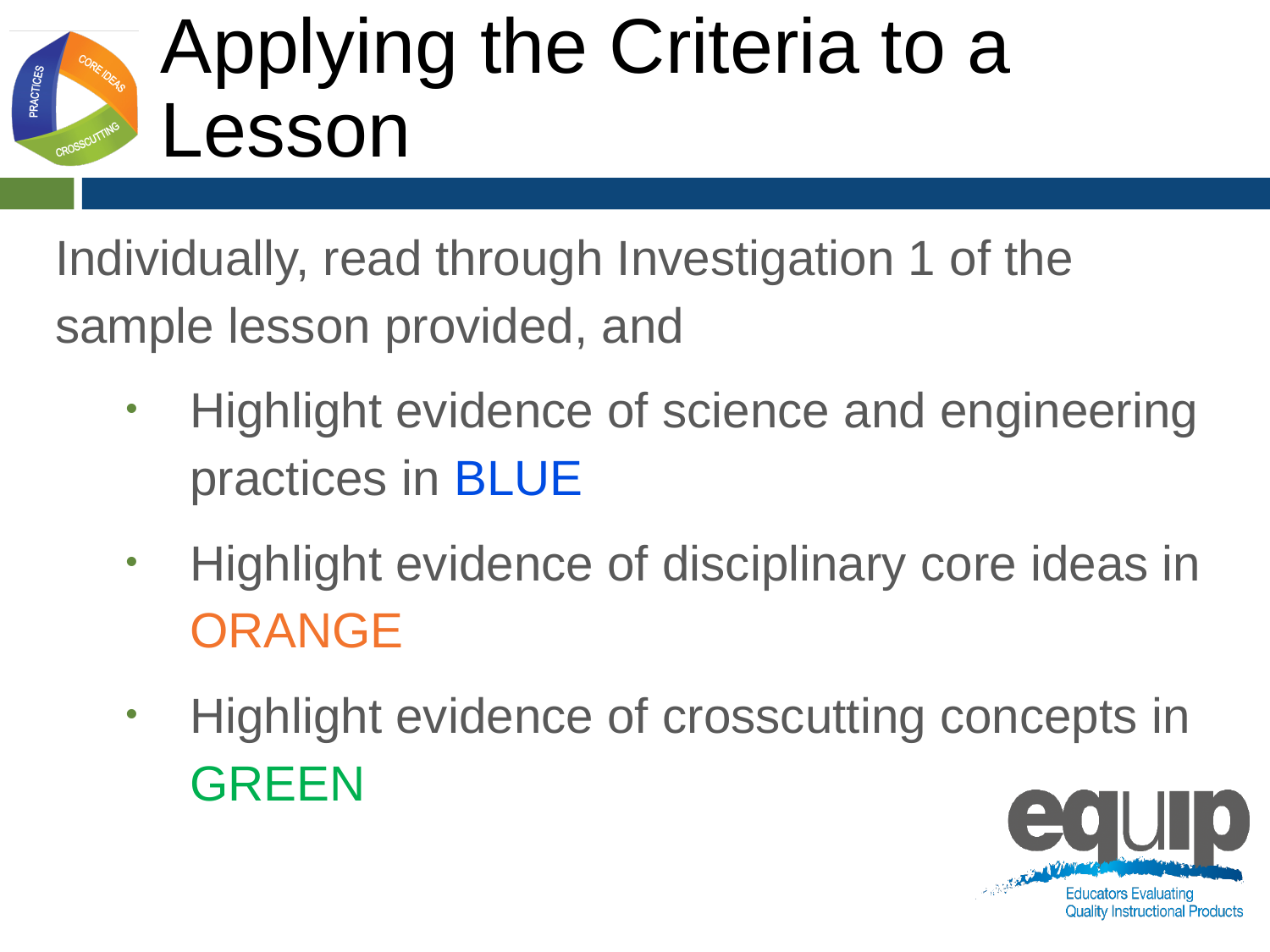

# Applying the Criteria to a Lesson
Individually, read through Investigation 1 of the sample lesson provided, and
Highlight evidence of science and engineering practices in BLUE
Highlight evidence of disciplinary core ideas in ORANGE
Highlight evidence of crosscutting concepts in GREEN